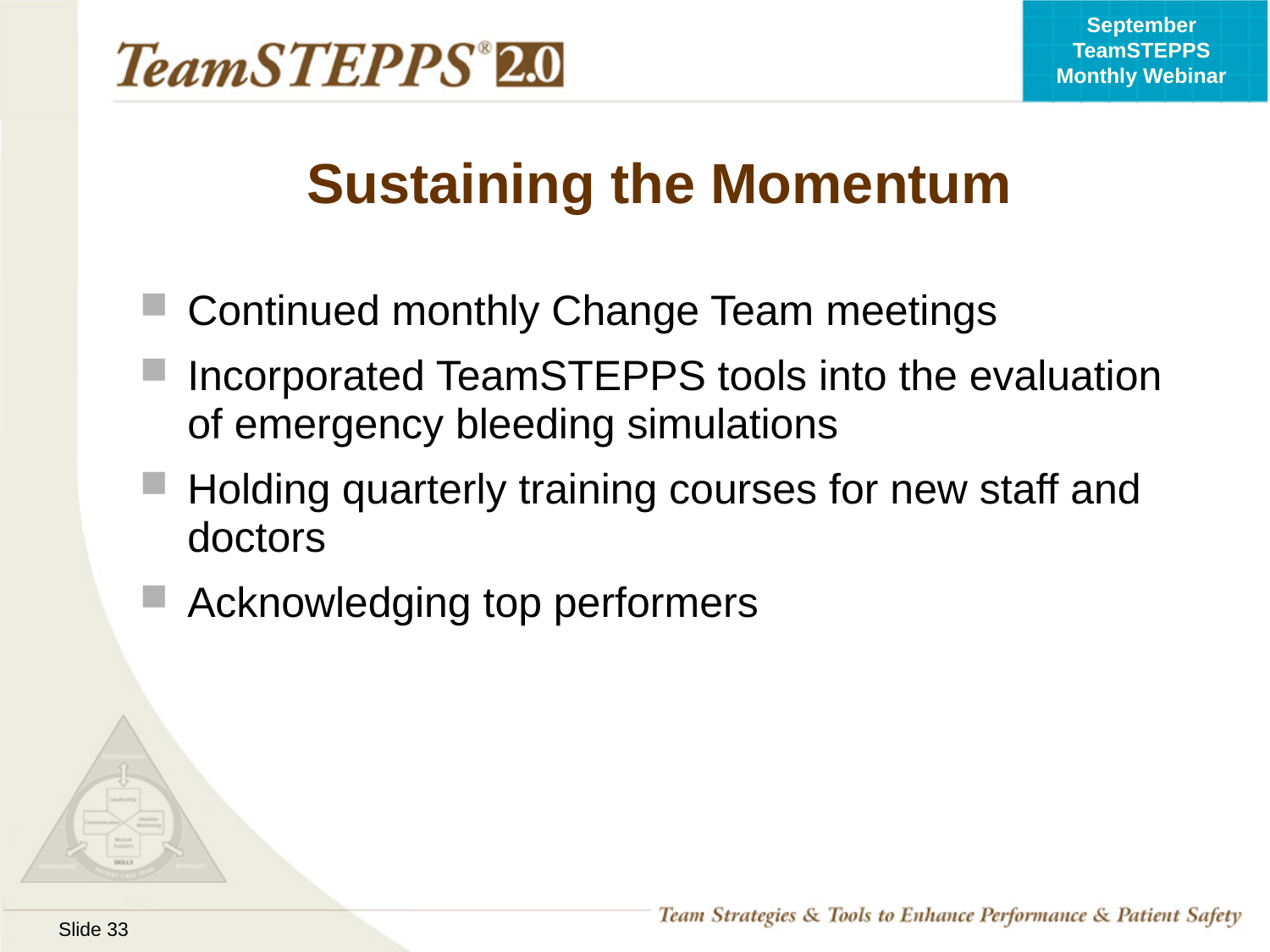

# Sustaining the Momentum
Continued monthly Change Team meetings
Incorporated TeamSTEPPS tools into the evaluation of emergency bleeding simulations
Holding quarterly training courses for new staff and doctors
Acknowledging top performers